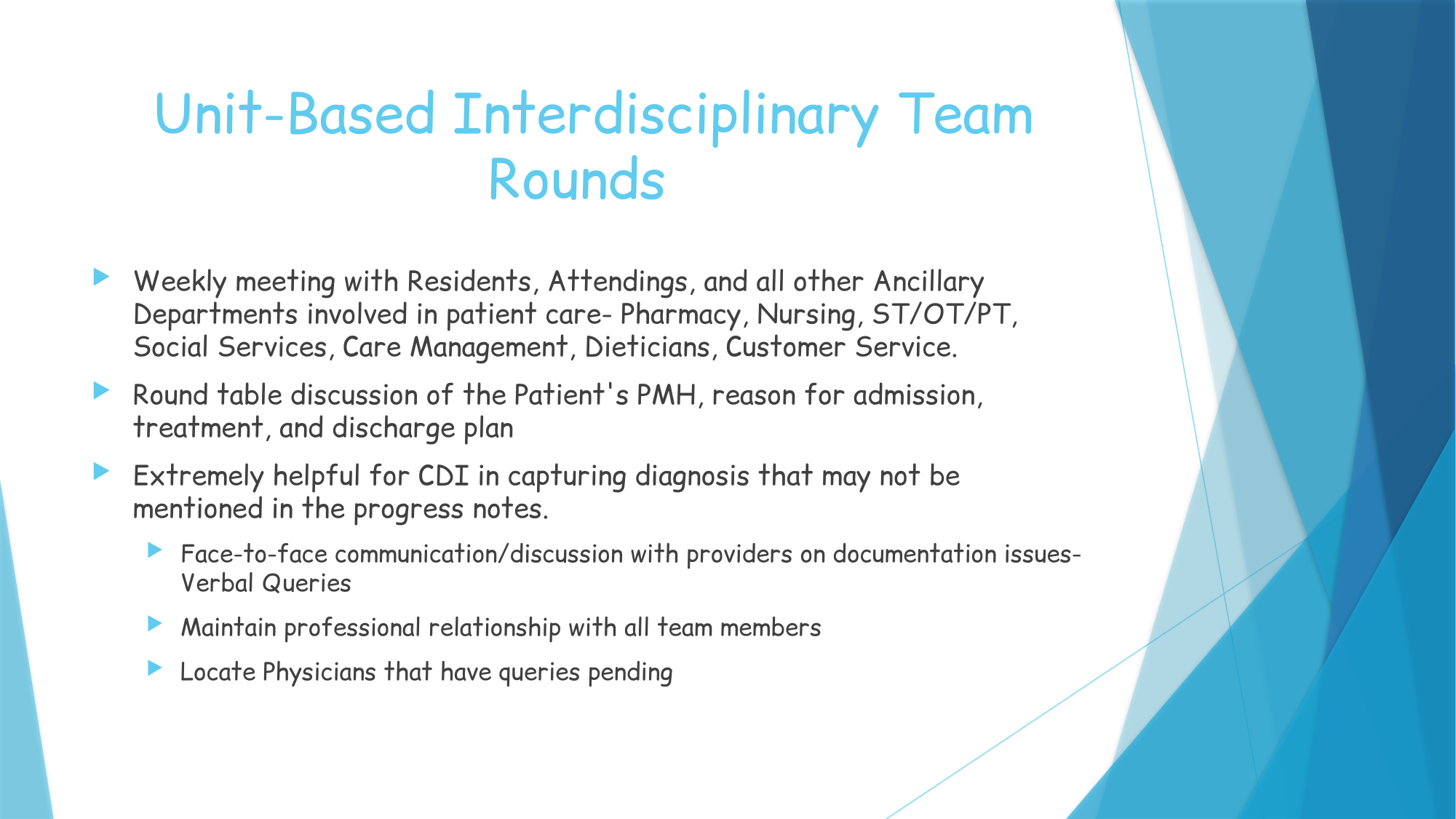

# Unit-Based Interdisciplinary Team Rounds
Weekly meeting with Residents, Attendings, and all other Ancillary Departments involved in patient care- Pharmacy, Nursing, ST/OT/PT, Social Services, Care Management, Dieticians, Customer Service.
Round table discussion of the Patient's PMH, reason for admission, treatment, and discharge plan
Extremely helpful for CDI in capturing diagnosis that may not be mentioned in the progress notes.
Face-to-face communication/discussion with providers on documentation issues- Verbal Queries
Maintain professional relationship with all team members
Locate Physicians that have queries pending